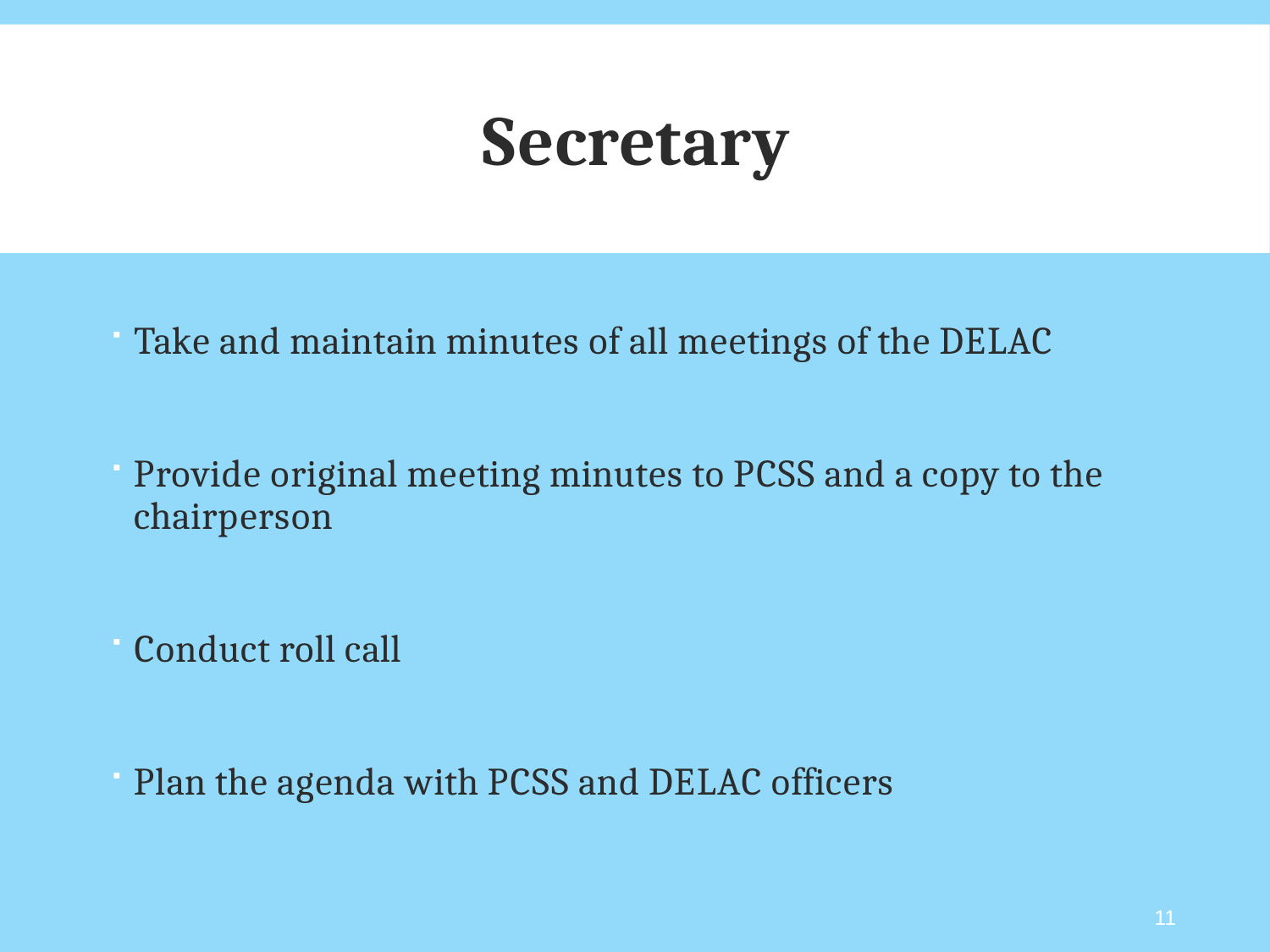

# Secretary
Take and maintain minutes of all meetings of the DELAC

Provide original meeting minutes to PCSS and a copy to the chairperson

Conduct roll call

Plan the agenda with PCSS and DELAC officers
11